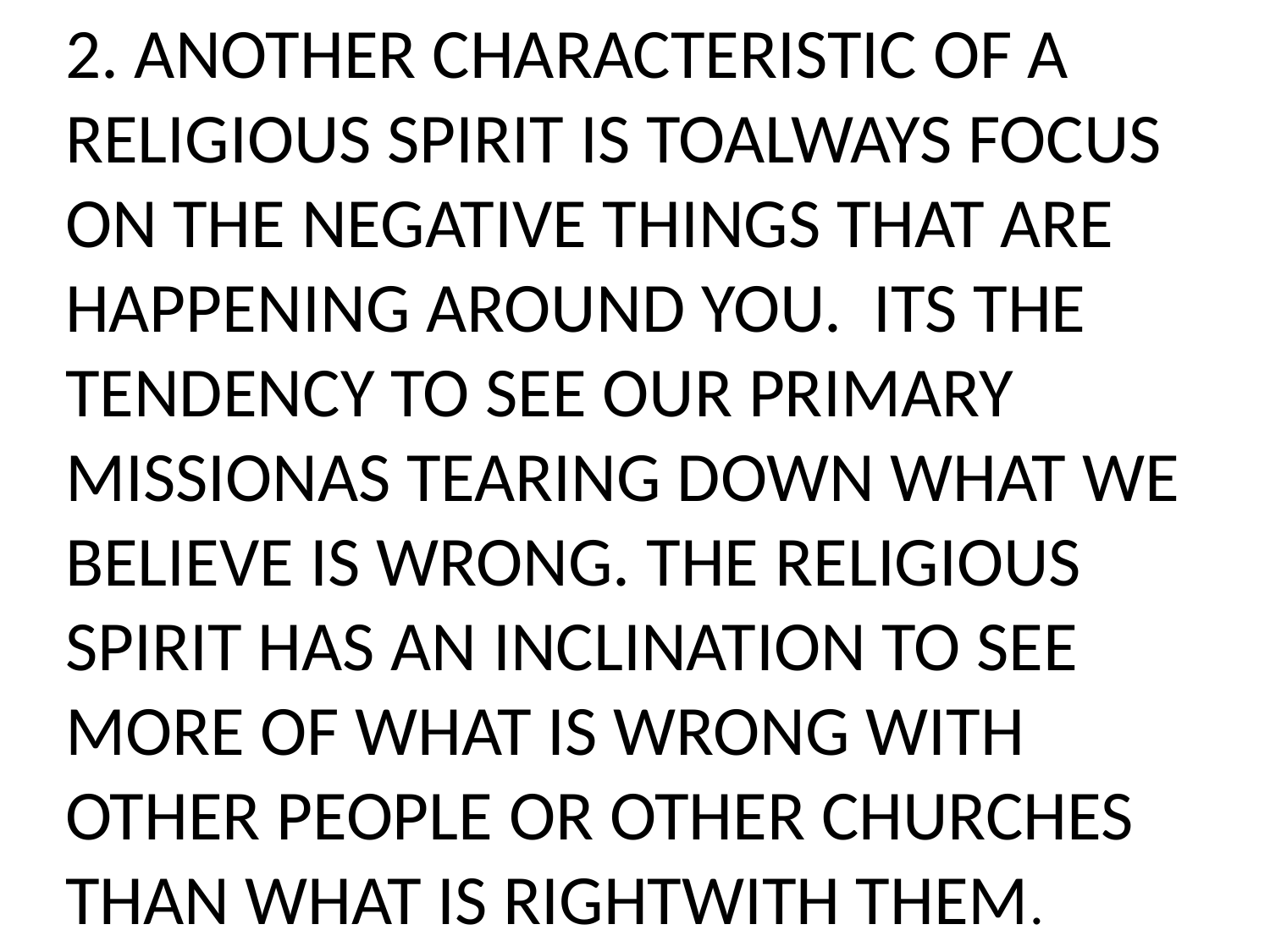

2. ANOTHER CHARACTERISTIC OF A RELIGIOUS SPIRIT IS TOALWAYS FOCUS ON THE NEGATIVE THINGS THAT ARE HAPPENING AROUND YOU.  ITS THE TENDENCY TO SEE OUR PRIMARY MISSIONAS TEARING DOWN WHAT WE BELIEVE IS WRONG. THE RELIGIOUS SPIRIT HAS AN INCLINATION TO SEE MORE OF WHAT IS WRONG WITH OTHER PEOPLE OR OTHER CHURCHES THAN WHAT IS RIGHTWITH THEM.